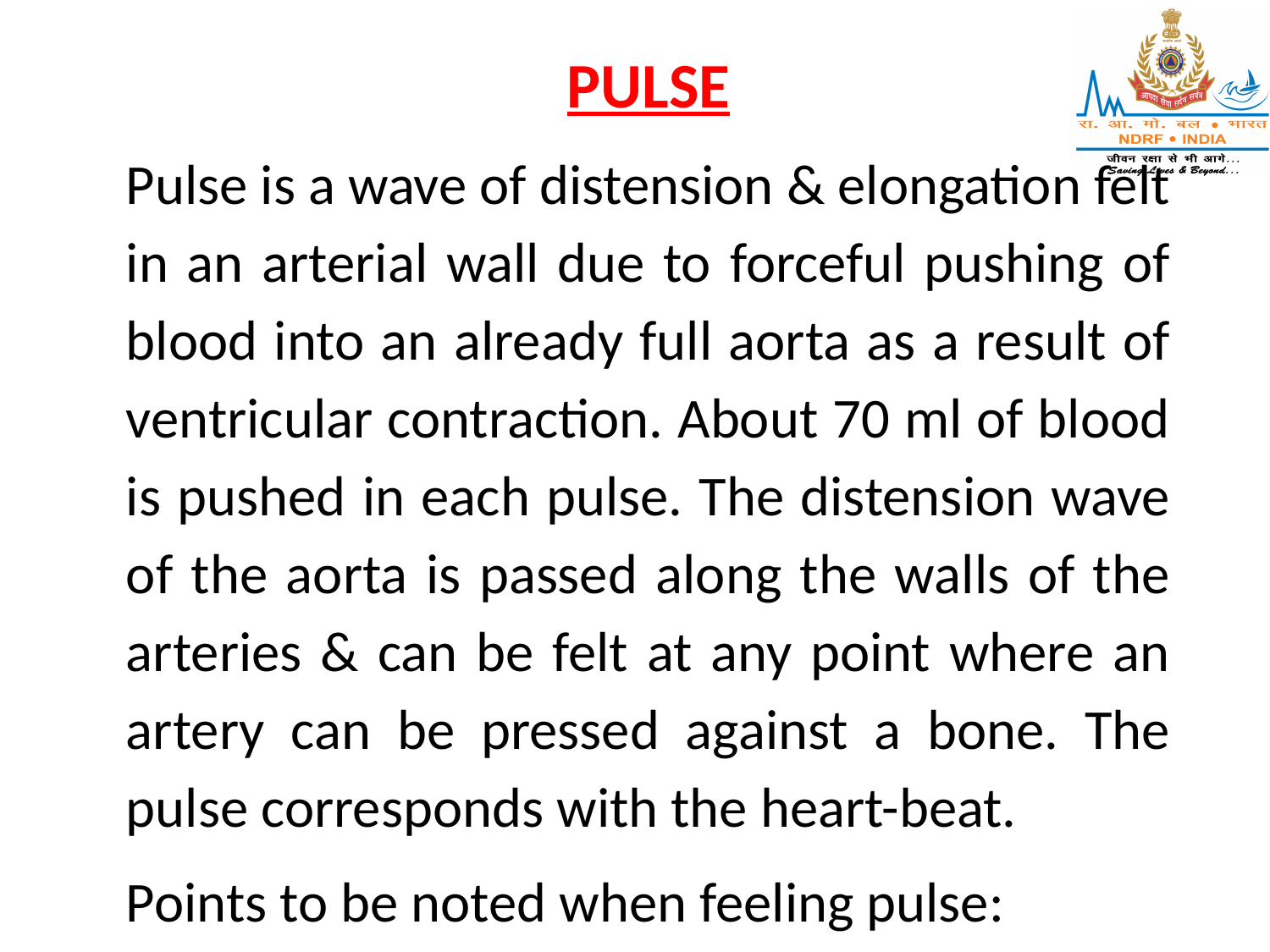

PULSE
Pulse is a wave of distension & elongation felt in an arterial wall due to forceful pushing of blood into an already full aorta as a result of ventricular contraction. About 70 ml of blood is pushed in each pulse. The distension wave of the aorta is passed along the walls of the arteries & can be felt at any point where an artery can be pressed against a bone. The pulse corresponds with the heart-beat.
Points to be noted when feeling pulse: